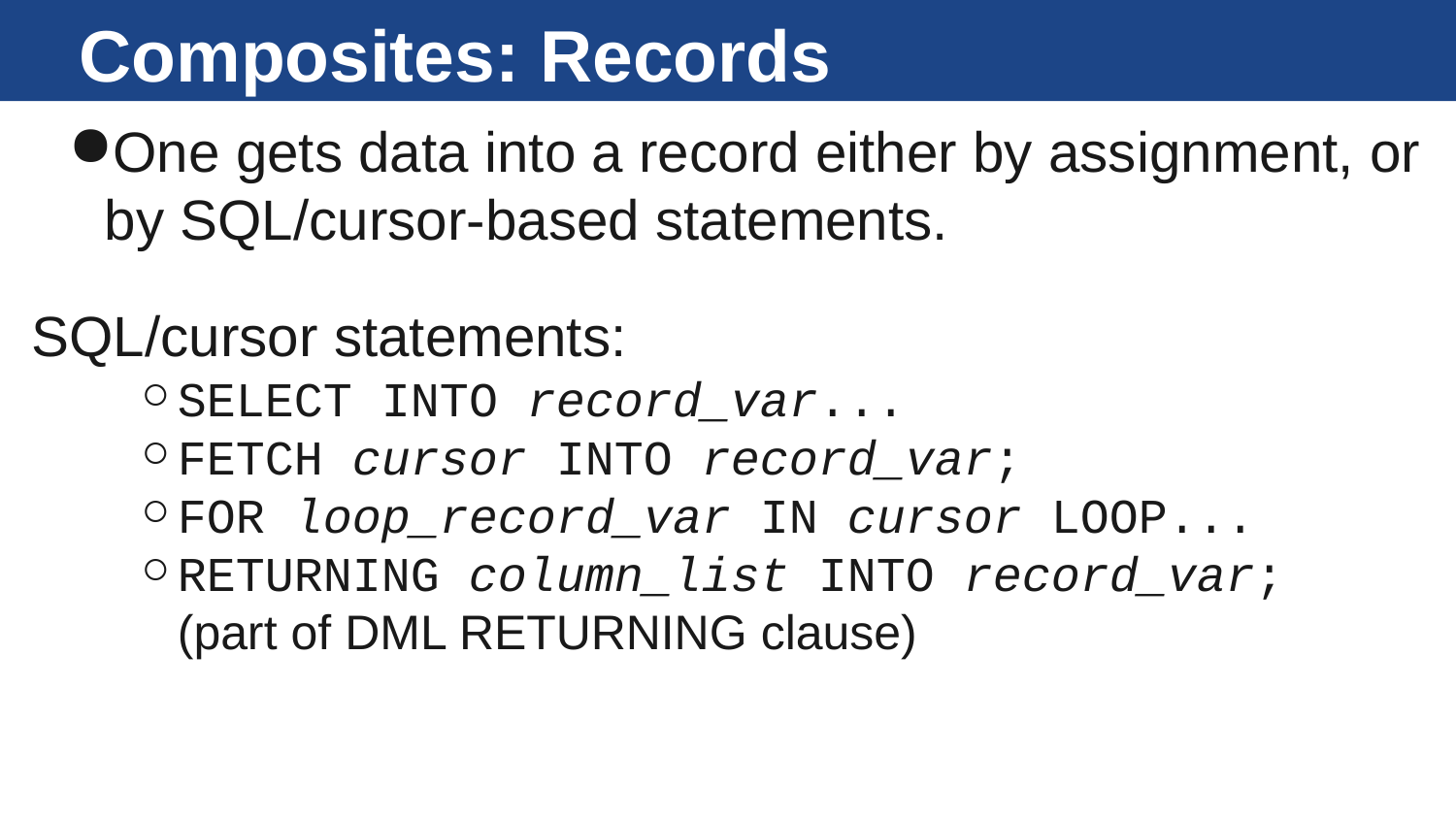

# Composites: Records
One gets data into a record either by assignment, or by SQL/cursor-based statements.

SQL/cursor statements:
SELECT INTO record_var...
FETCH cursor INTO record_var;
FOR loop_record_var IN cursor LOOP...
RETURNING column_list INTO record_var;
(part of DML RETURNING clause)